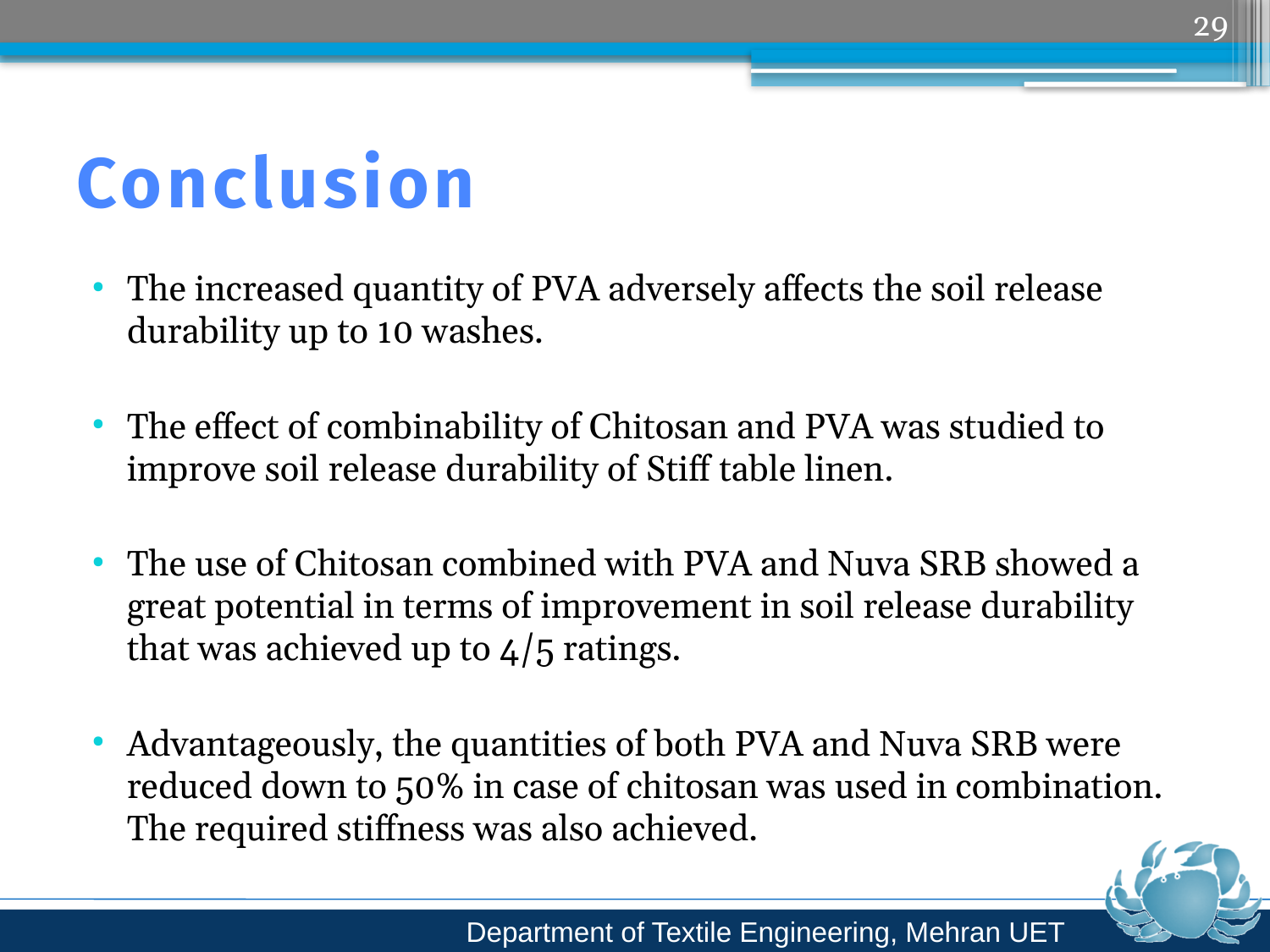

29
# Conclusion
The increased quantity of PVA adversely affects the soil release durability up to 10 washes.

The effect of combinability of Chitosan and PVA was studied to improve soil release durability of Stiff table linen.

The use of Chitosan combined with PVA and Nuva SRB showed a great potential in terms of improvement in soil release durability that was achieved up to 4/5 ratings.

Advantageously, the quantities of both PVA and Nuva SRB were reduced down to 50% in case of chitosan was used in combination. The required stiffness was also achieved.